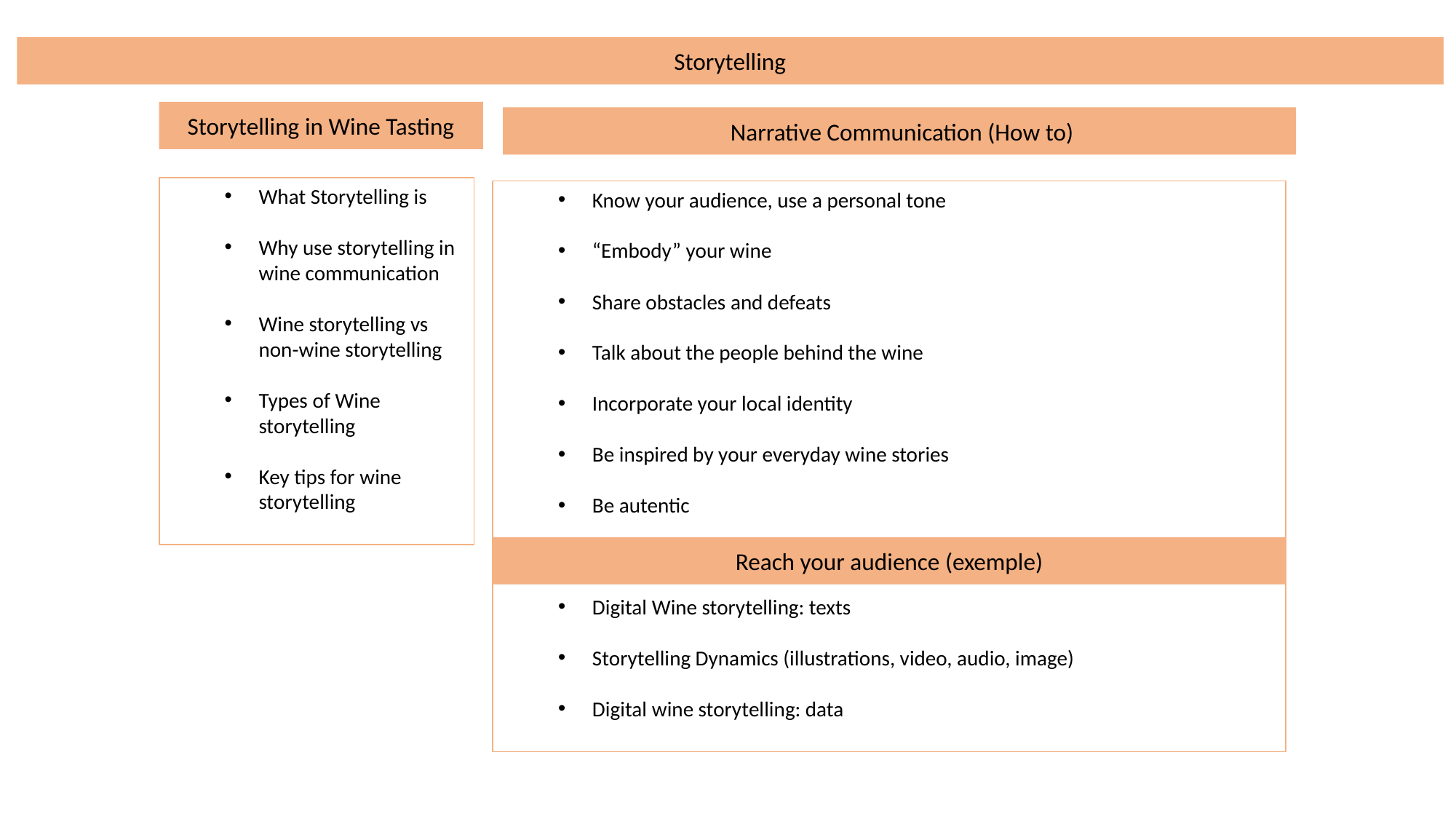

Storytelling
Storytelling in Wine Tasting
 Narrative Communication (How to)
What Storytelling is

Why use storytelling in wine communication

Wine storytelling vs non-wine storytelling

Types of Wine storytelling

Key tips for wine storytelling

Know your audience, use a personal tone

“Embody” your wine

Share obstacles and defeats

Talk about the people behind the wine

Incorporate your local identity

Be inspired by your everyday wine stories

Be autentic

Digital Wine storytelling: texts

Storytelling Dynamics (illustrations, video, audio, image)

Digital wine storytelling: data

Reach your audience (exemple)